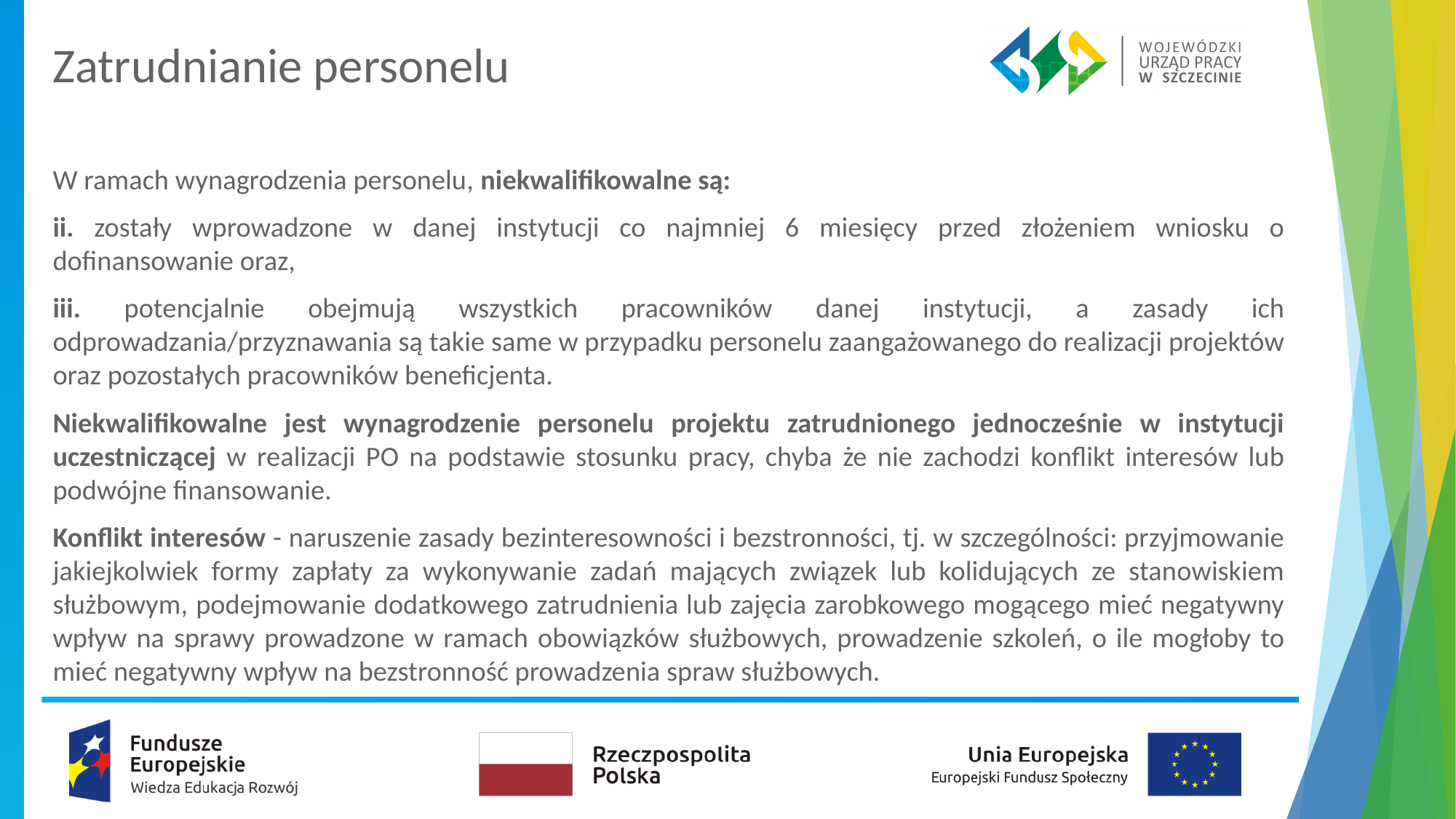

# Zatrudnianie personelu
W ramach wynagrodzenia personelu, niekwalifikowalne są:
ii. zostały wprowadzone w danej instytucji co najmniej 6 miesięcy przed złożeniem wniosku o dofinansowanie oraz,
iii. potencjalnie obejmują wszystkich pracowników danej instytucji, a zasady ich odprowadzania/przyznawania są takie same w przypadku personelu zaangażowanego do realizacji projektów oraz pozostałych pracowników beneficjenta.
Niekwalifikowalne jest wynagrodzenie personelu projektu zatrudnionego jednocześnie w instytucji uczestniczącej w realizacji PO na podstawie stosunku pracy, chyba że nie zachodzi konflikt interesów lub podwójne finansowanie.
Konflikt interesów - naruszenie zasady bezinteresowności i bezstronności, tj. w szczególności: przyjmowanie jakiejkolwiek formy zapłaty za wykonywanie zadań mających związek lub kolidujących ze stanowiskiem służbowym, podejmowanie dodatkowego zatrudnienia lub zajęcia zarobkowego mogącego mieć negatywny wpływ na sprawy prowadzone w ramach obowiązków służbowych, prowadzenie szkoleń, o ile mogłoby to mieć negatywny wpływ na bezstronność prowadzenia spraw służbowych.